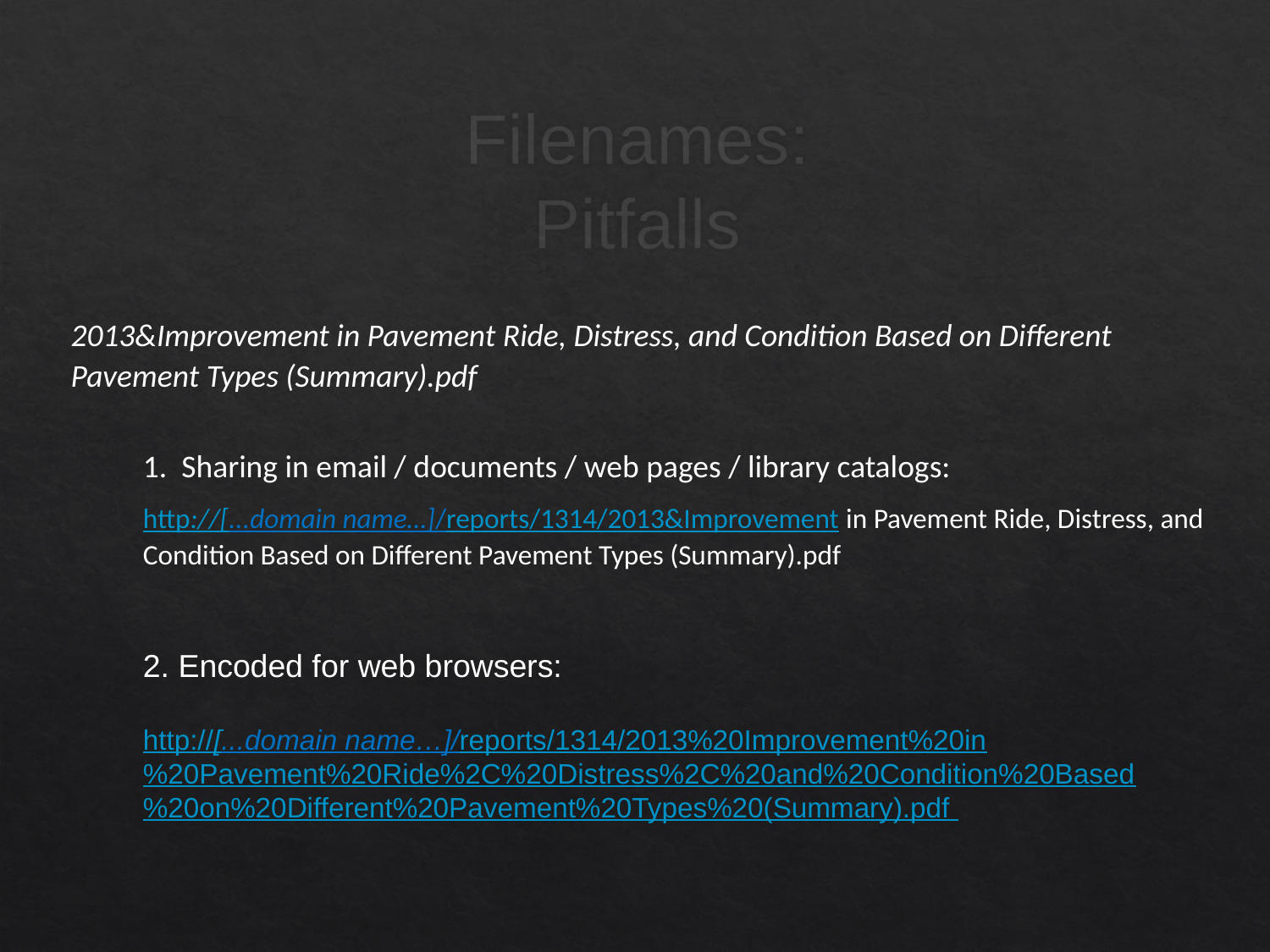

# Filenames: Pitfalls
2013&Improvement in Pavement Ride, Distress, and Condition Based on Different Pavement Types (Summary).pdf
1.  Sharing in email / documents / web pages / library catalogs:
http://[...domain name…]/reports/1314/2013&Improvement in Pavement Ride, Distress, and Condition Based on Different Pavement Types (Summary).pdf
2. Encoded for web browsers:

http://[...domain name…]/reports/1314/2013%20Improvement%20in%20Pavement%20Ride%2C%20Distress%2C%20and%20Condition%20Based%20on%20Different%20Pavement%20Types%20(Summary).pdf